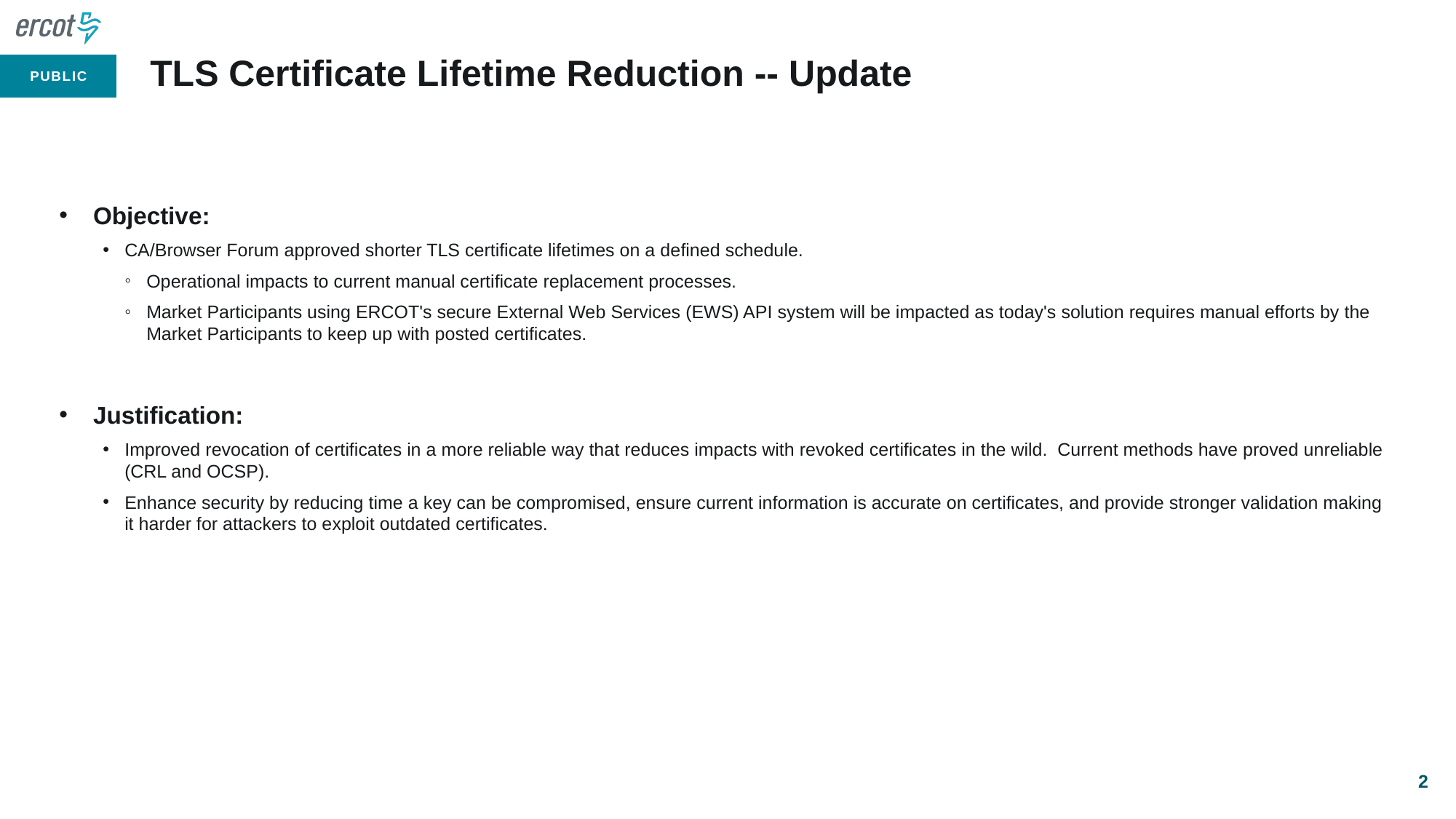

# TLS Certificate Lifetime Reduction -- Update
Objective:
CA/Browser Forum approved shorter TLS certificate lifetimes on a defined schedule.
Operational impacts to current manual certificate replacement processes.
Market Participants using ERCOT's secure External Web Services (EWS) API system will be impacted as today's solution requires manual efforts by the Market Participants to keep up with posted certificates.

Justification:
Improved revocation of certificates in a more reliable way that reduces impacts with revoked certificates in the wild.  Current methods have proved unreliable (CRL and OCSP).
Enhance security by reducing time a key can be compromised, ensure current information is accurate on certificates, and provide stronger validation making it harder for attackers to exploit outdated certificates.

2